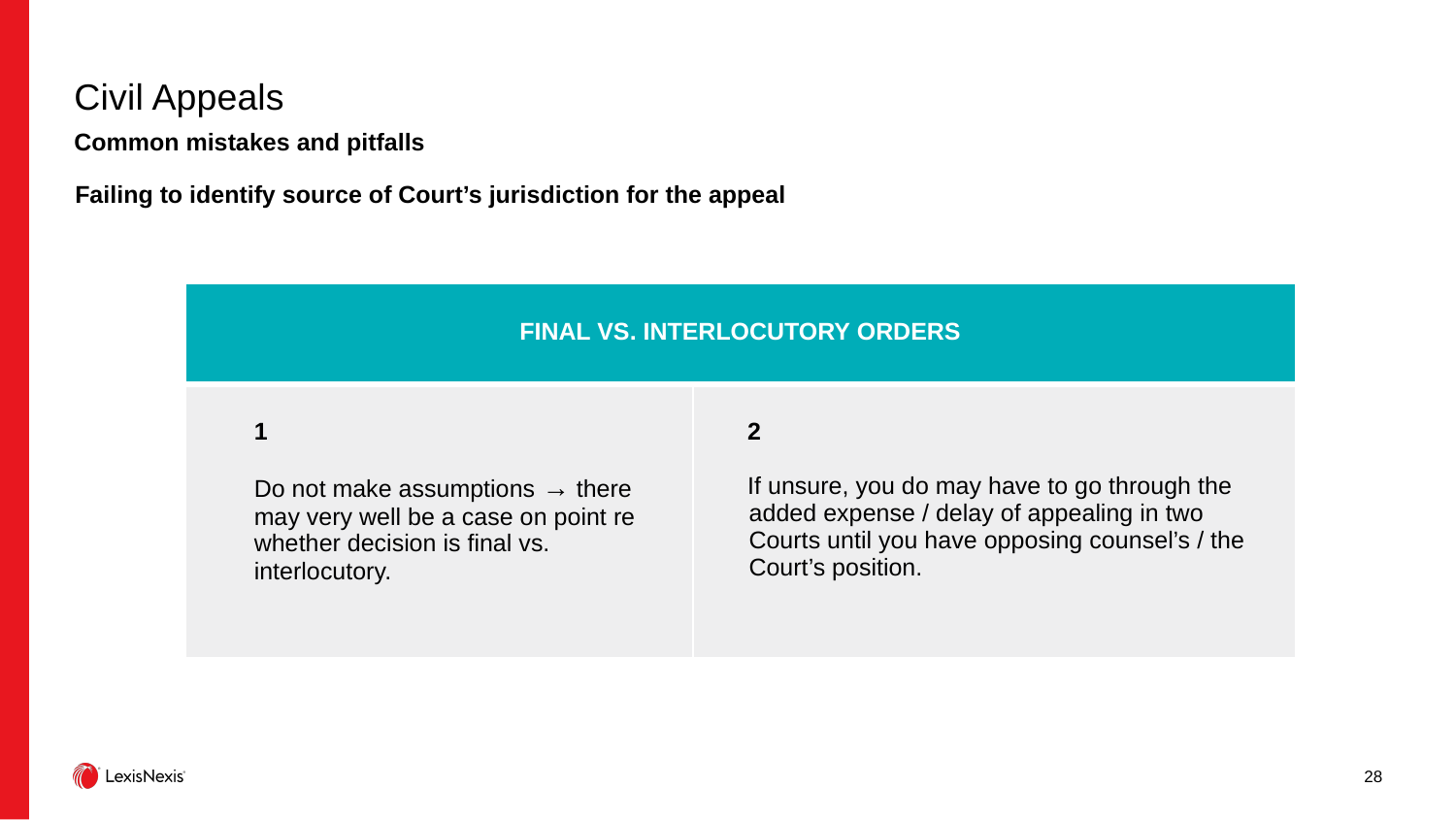

# Civil Appeals
Common mistakes and pitfalls
Failing to identify source of Court’s jurisdiction for the appeal

| FINAL VS. INTERLOCUTORY ORDERS | 2. Where the rule of law requires correctness to apply:​ |
| --- | --- |
| 1 Do not make assumptions → there may very well be a case on point re whether decision is final vs. interlocutory. | 2 If unsure, you do may have to go through the added expense / delay of appealing in two Courts until you have opposing counsel’s / the Court’s position. |
28